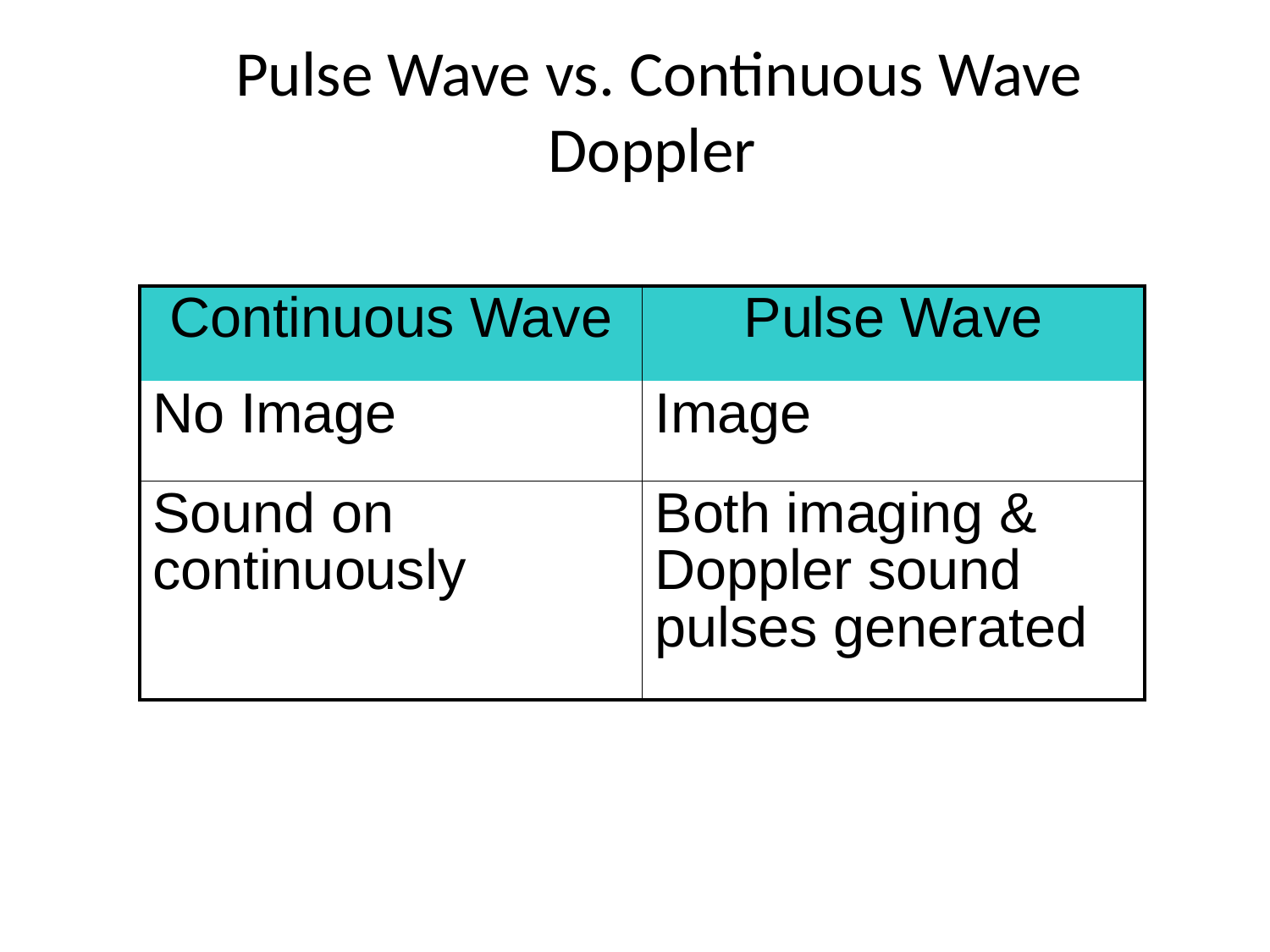

# Pulse Wave vs. Continuous Wave Doppler
| Continuous Wave | Pulse Wave |
| --- | --- |
| No Image | Image |
| Sound on continuously | Both imaging & Doppler sound pulses generated |